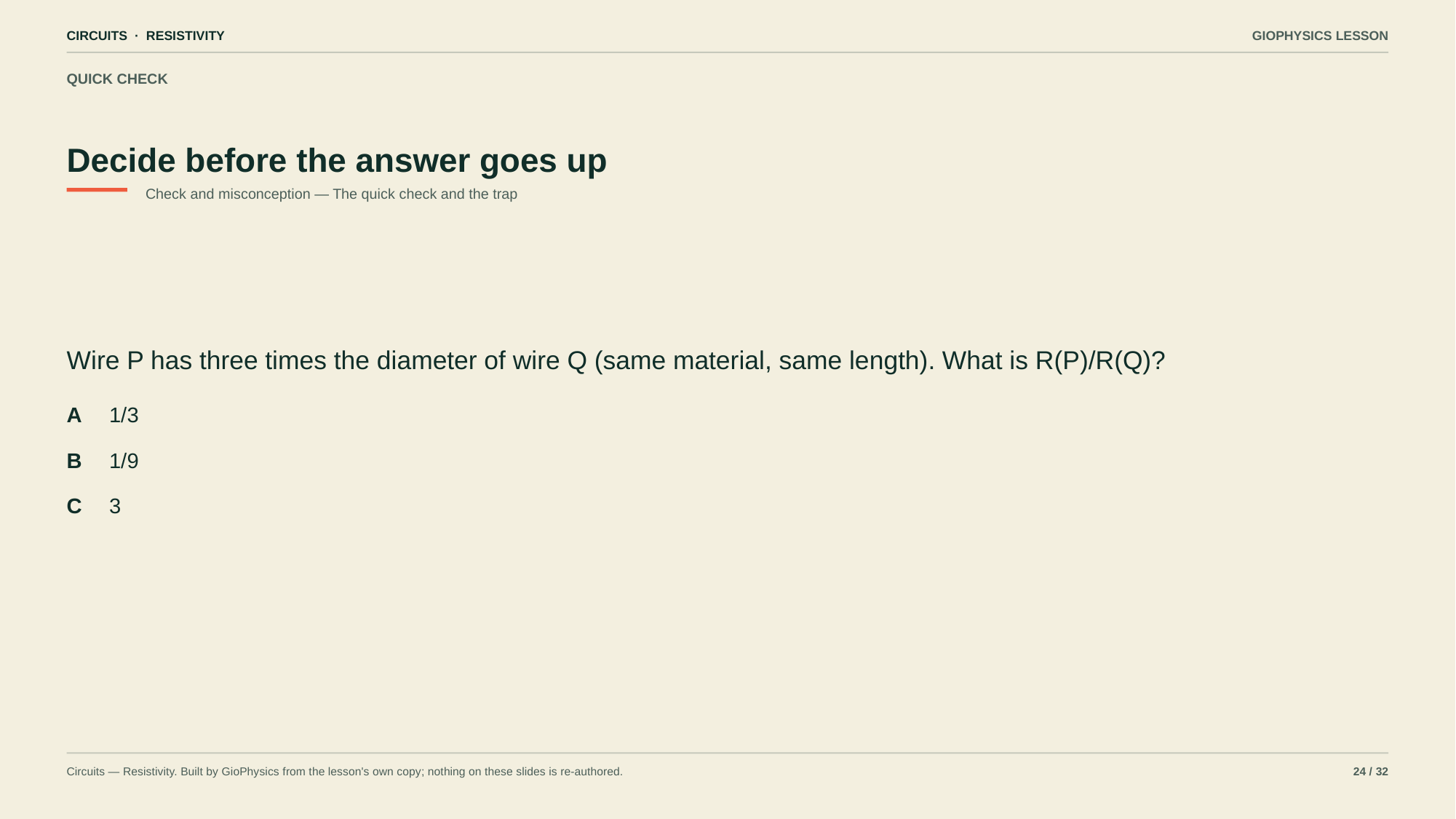

CIRCUITS  ·  RESISTIVITY
GIOPHYSICS LESSON

QUICK CHECK
Decide before the answer goes up
Check and misconception — The quick check and the trap

Wire P has three times the diameter of wire Q (same material, same length). What is R(P)/R(Q)?
A
1/3
B
1/9
C
3

Circuits — Resistivity. Built by GioPhysics from the lesson's own copy; nothing on these slides is re-authored.
24 / 32